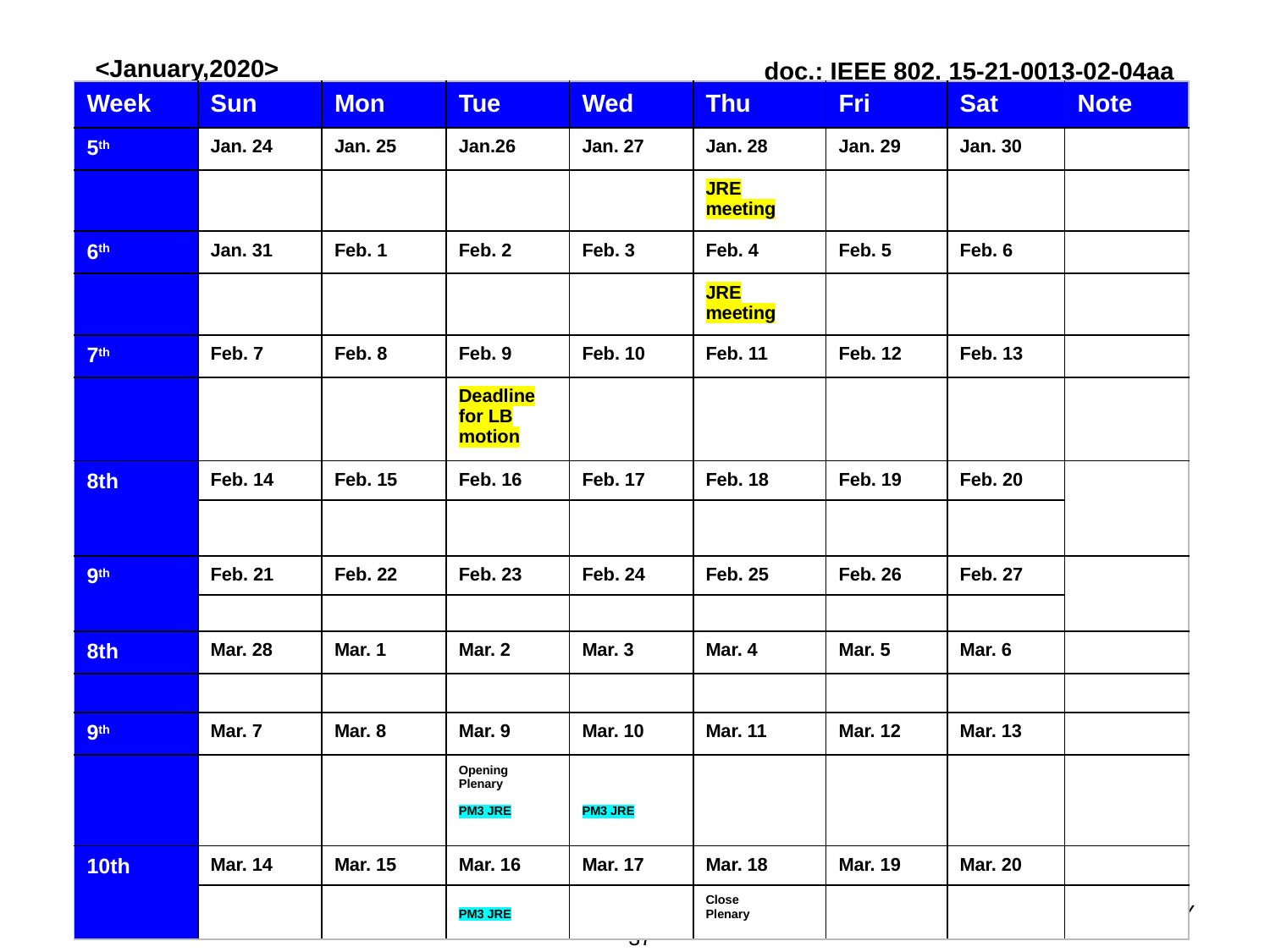

# March JRE Plenary sessions were planned
<January,2020>
| Week | Sun | Mon | Tue | Wed | Thu | Fri | Sat | Note |
| --- | --- | --- | --- | --- | --- | --- | --- | --- |
| 5th | Jan. 24 | Jan. 25 | Jan.26 | Jan. 27 | Jan. 28 | Jan. 29 | Jan. 30 |  |
|  |  |  |  |  | JRE meeting |  |  |  |
| 6th | Jan. 31 | Feb. 1 | Feb. 2 | Feb. 3 | Feb. 4 | Feb. 5 | Feb. 6 |  |
|  |  |  |  |  | JRE meeting |  |  |  |
| 7th | Feb. 7 | Feb. 8 | Feb. 9 | Feb. 10 | Feb. 11 | Feb. 12 | Feb. 13 |  |
|  |  |  | Deadline for LB motion |  |  |  |  |  |
| 8th | Feb. 14 | Feb. 15 | Feb. 16 | Feb. 17 | Feb. 18 | Feb. 19 | Feb. 20 |  |
|  |  |  |  |  |  |  |  |  |
| 9th | Feb. 21 | Feb. 22 | Feb. 23 | Feb. 24 | Feb. 25 | Feb. 26 | Feb. 27 |  |
|  |  |  |  |  |  |  |  |  |
| 8th | Mar. 28 | Mar. 1 | Mar. 2 | Mar. 3 | Mar. 4 | Mar. 5 | Mar. 6 |  |
|  |  |  |  |  |  |  |  |  |
| 9th | Mar. 7 | Mar. 8 | Mar. 9 | Mar. 10 | Mar. 11 | Mar. 12 | Mar. 13 |  |
|  |  |  | Opening Plenary PM3 JRE | PM3 JRE |  |  |  |  |
| 10th | Mar. 14 | Mar. 15 | Mar. 16 | Mar. 17 | Mar. 18 | Mar. 19 | Mar. 20 |  |
|  |  |  | PM3 JRE |  | Close Plenary |  |  |  |
Slide 37
Takashi Kuramochi, LAPIS TECHNOLOGY